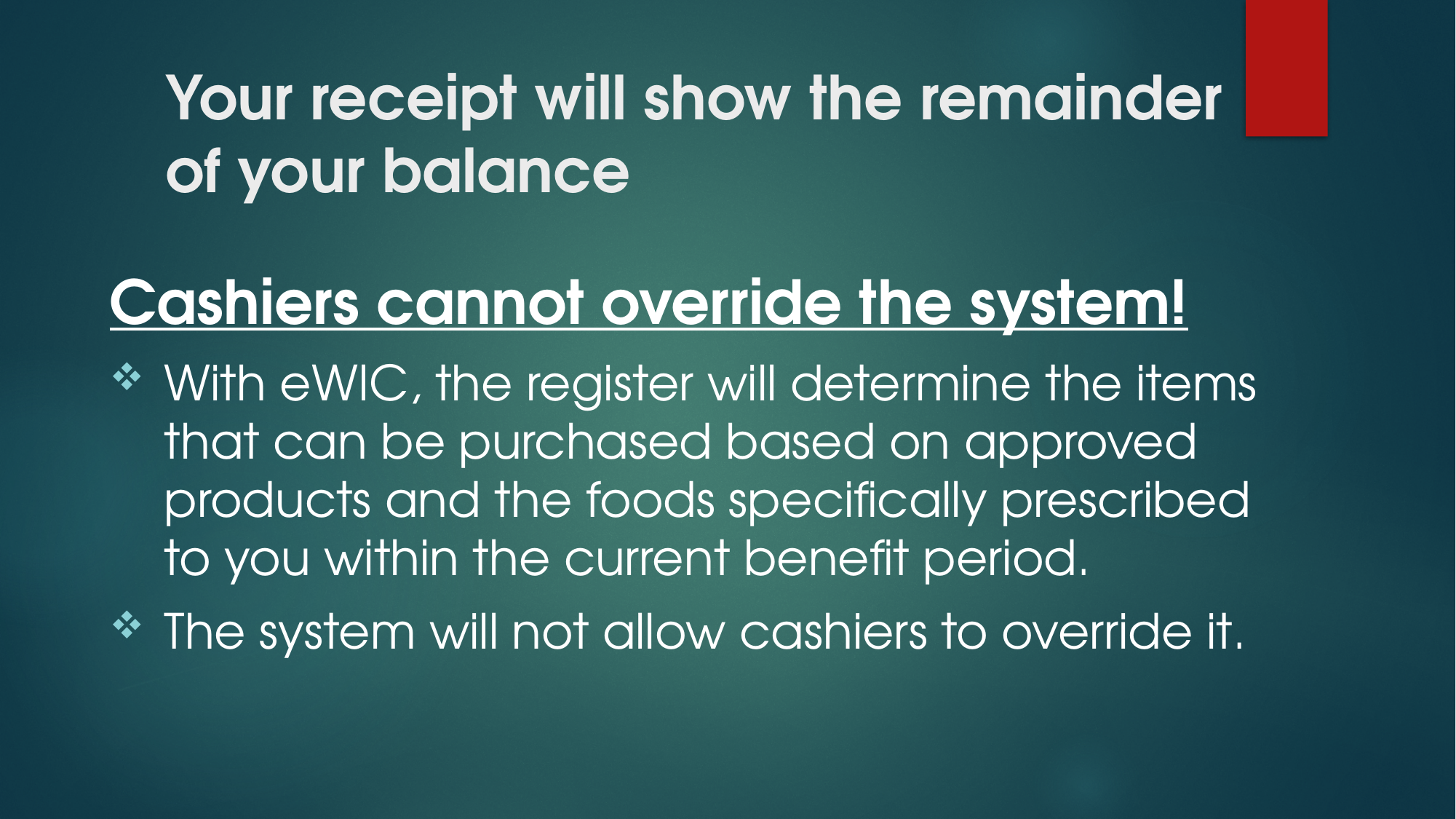

# Your receipt will show the remainder of your balance
Cashiers cannot override the system!
With eWIC, the register will determine the items that can be purchased based on approved products and the foods specifically prescribed to you within the current benefit period.
The system will not allow cashiers to override it.